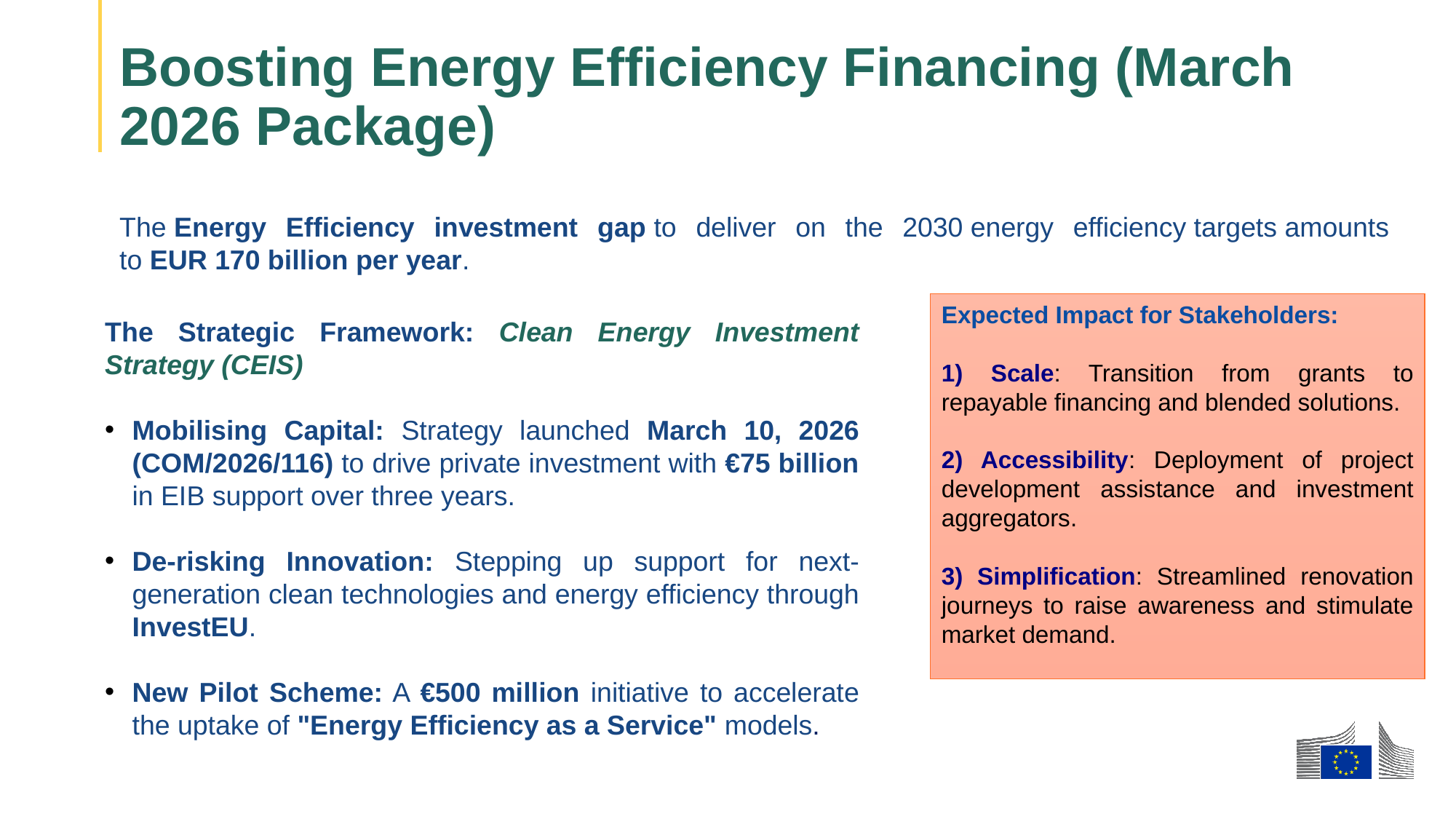

Boosting Energy Efficiency Financing (March 2026 Package)
The Energy Efficiency investment gap to deliver on the 2030 energy efficiency targets amounts to EUR 170 billion per year.

Expected Impact for Stakeholders:

1) Scale: Transition from grants to repayable financing and blended solutions.

2) Accessibility: Deployment of project development assistance and investment aggregators.

3) Simplification: Streamlined renovation journeys to raise awareness and stimulate market demand.

The Strategic Framework: Clean Energy Investment Strategy (CEIS)

Mobilising Capital: Strategy launched March 10, 2026 (COM/2026/116) to drive private investment with €75 billion in EIB support over three years.

De-risking Innovation: Stepping up support for next-generation clean technologies and energy efficiency through InvestEU.

New Pilot Scheme: A €500 million initiative to accelerate the uptake of "Energy Efficiency as a Service" models.